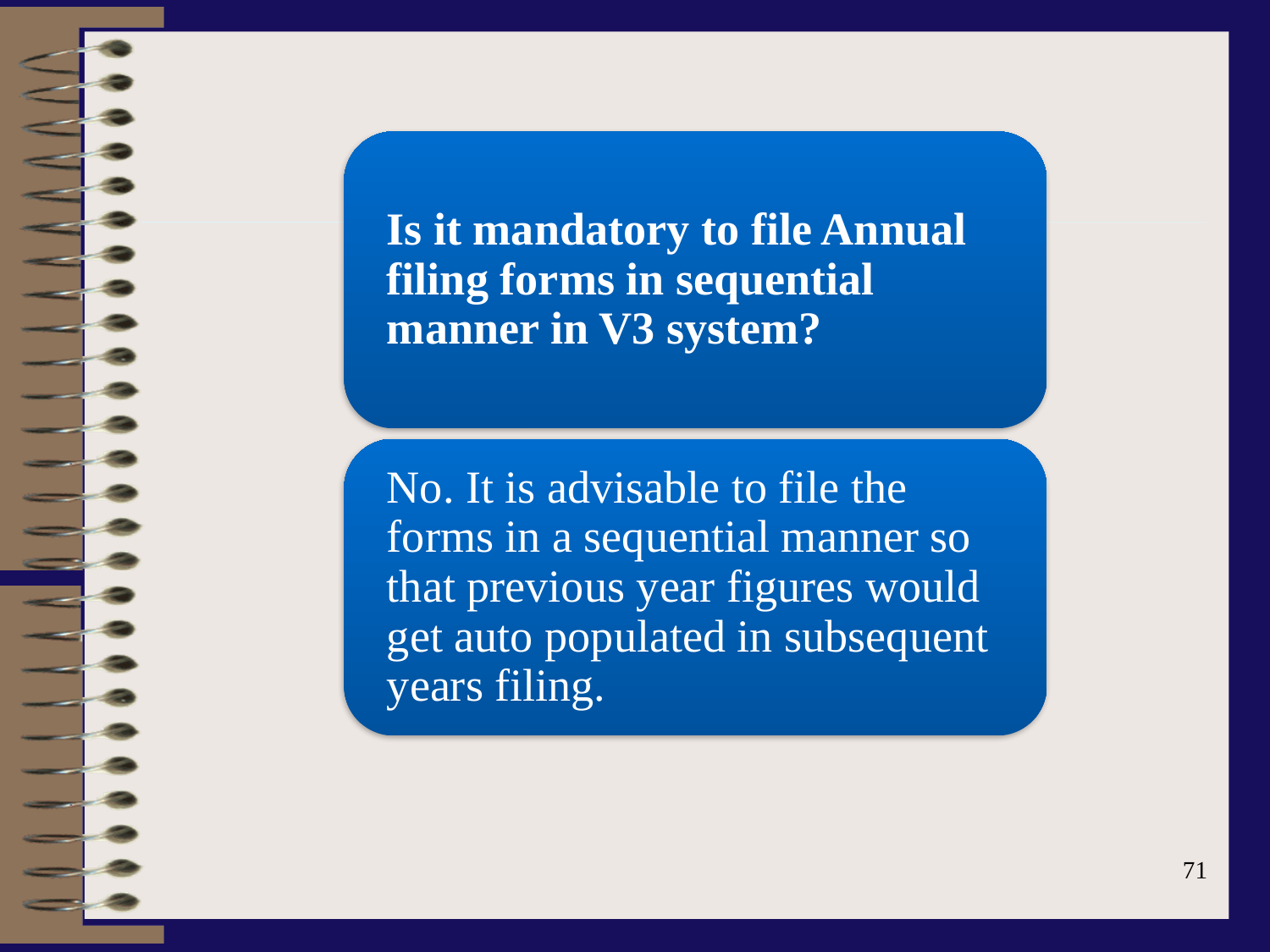

Is it mandatory to file Annual filing forms in sequential manner in V3 system?
No. It is advisable to file the forms in a sequential manner so that previous year figures would get auto populated in subsequent years filing.
71